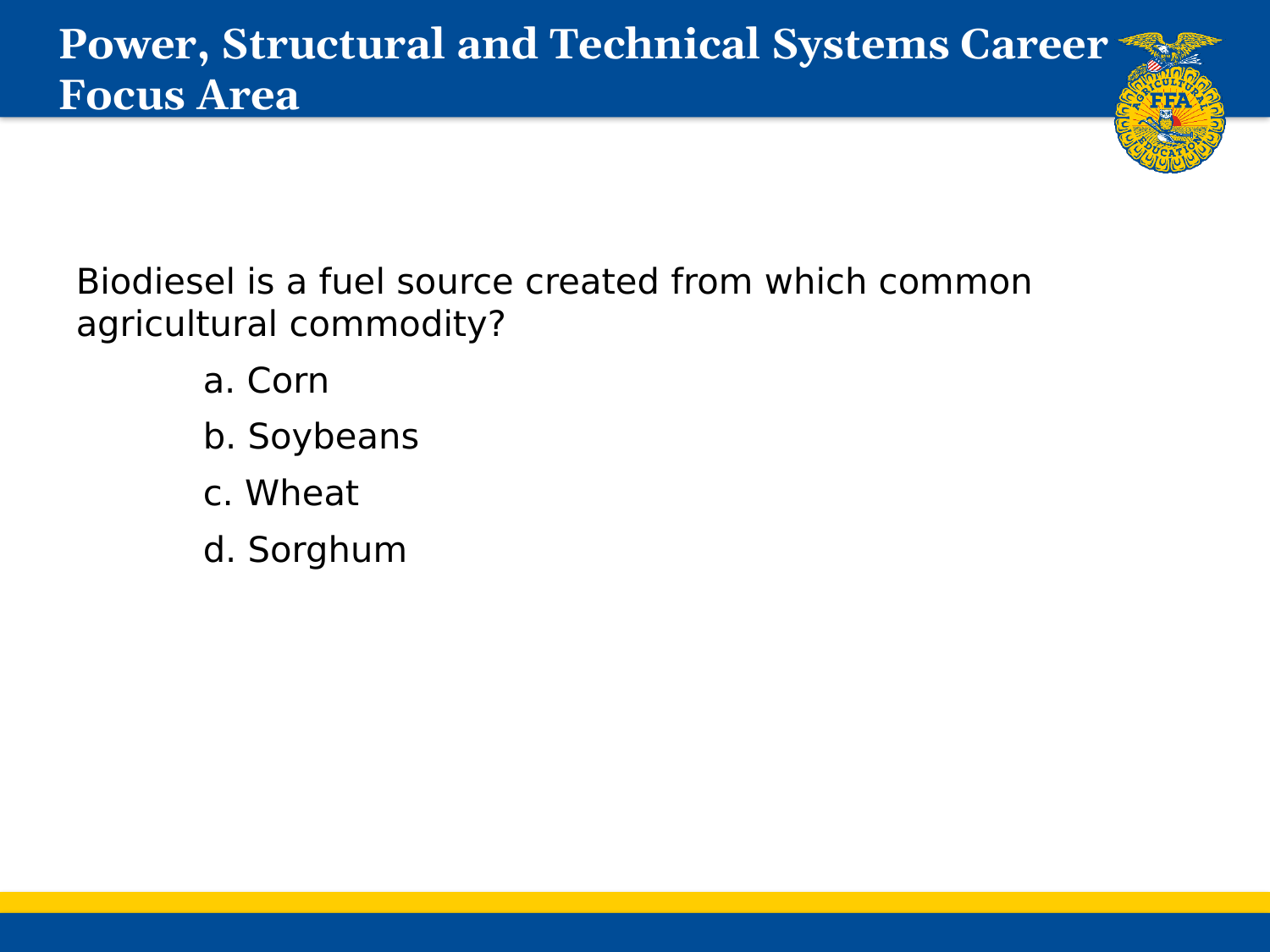

# Power, Structural and Technical Systems Career Focus Area
Biodiesel is a fuel source created from which common agricultural commodity?
	a. Corn
	b. Soybeans
	c. Wheat
	d. Sorghum